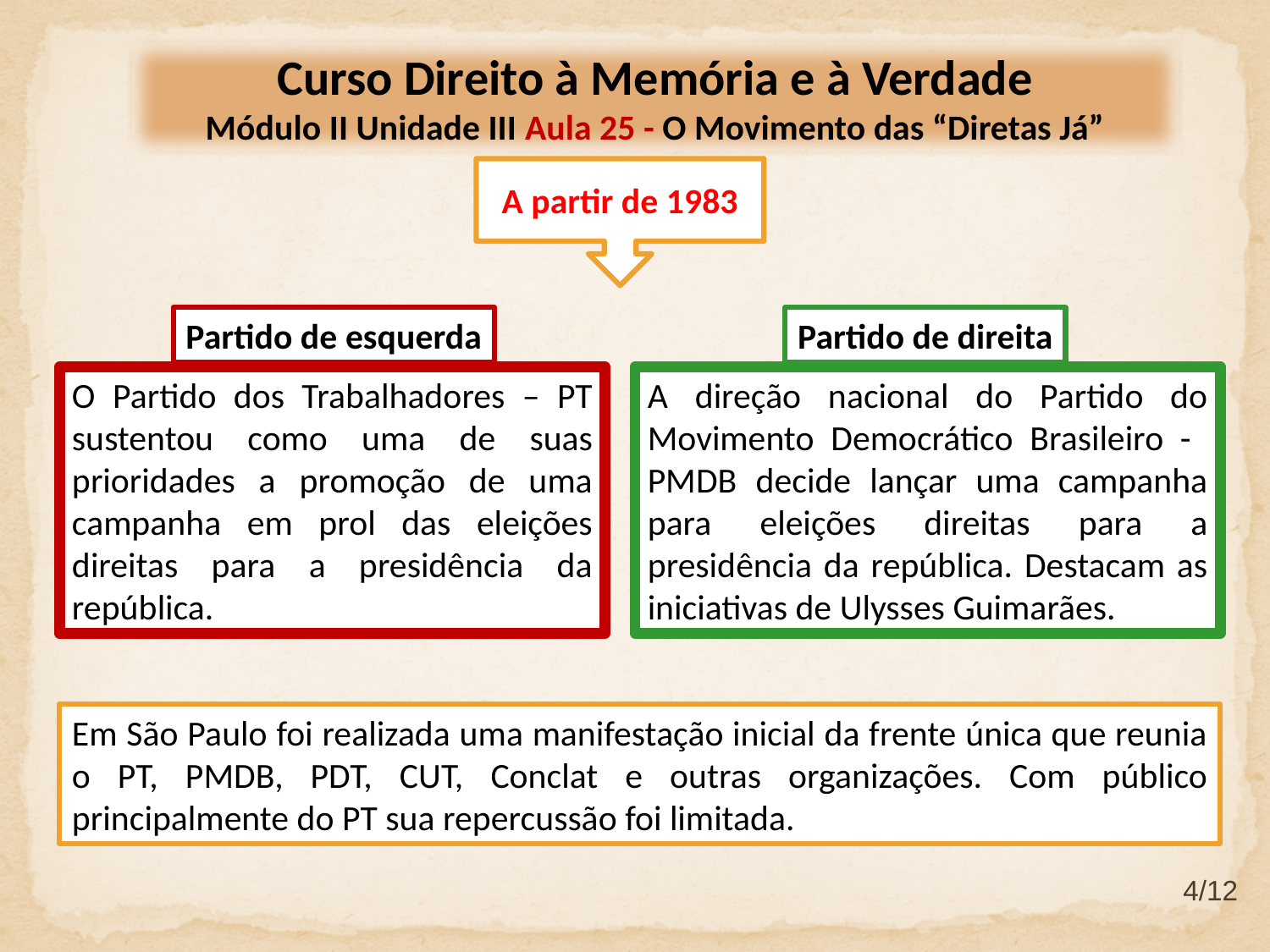

Curso Direito à Memória e à Verdade
Módulo II Unidade III Aula 25 - O Movimento das “Diretas Já”

A partir de 1983

Partido de esquerda
Partido de direita
O Partido dos Trabalhadores – PT sustentou como uma de suas prioridades a promoção de uma campanha em prol das eleições direitas para a presidência da república.
A direção nacional do Partido do Movimento Democrático Brasileiro -  PMDB decide lançar uma campanha para eleições direitas para a presidência da república. Destacam as iniciativas de Ulysses Guimarães.
Em São Paulo foi realizada uma manifestação inicial da frente única que reunia o PT, PMDB, PDT, CUT, Conclat e outras organizações. Com público principalmente do PT sua repercussão foi limitada.
4/12